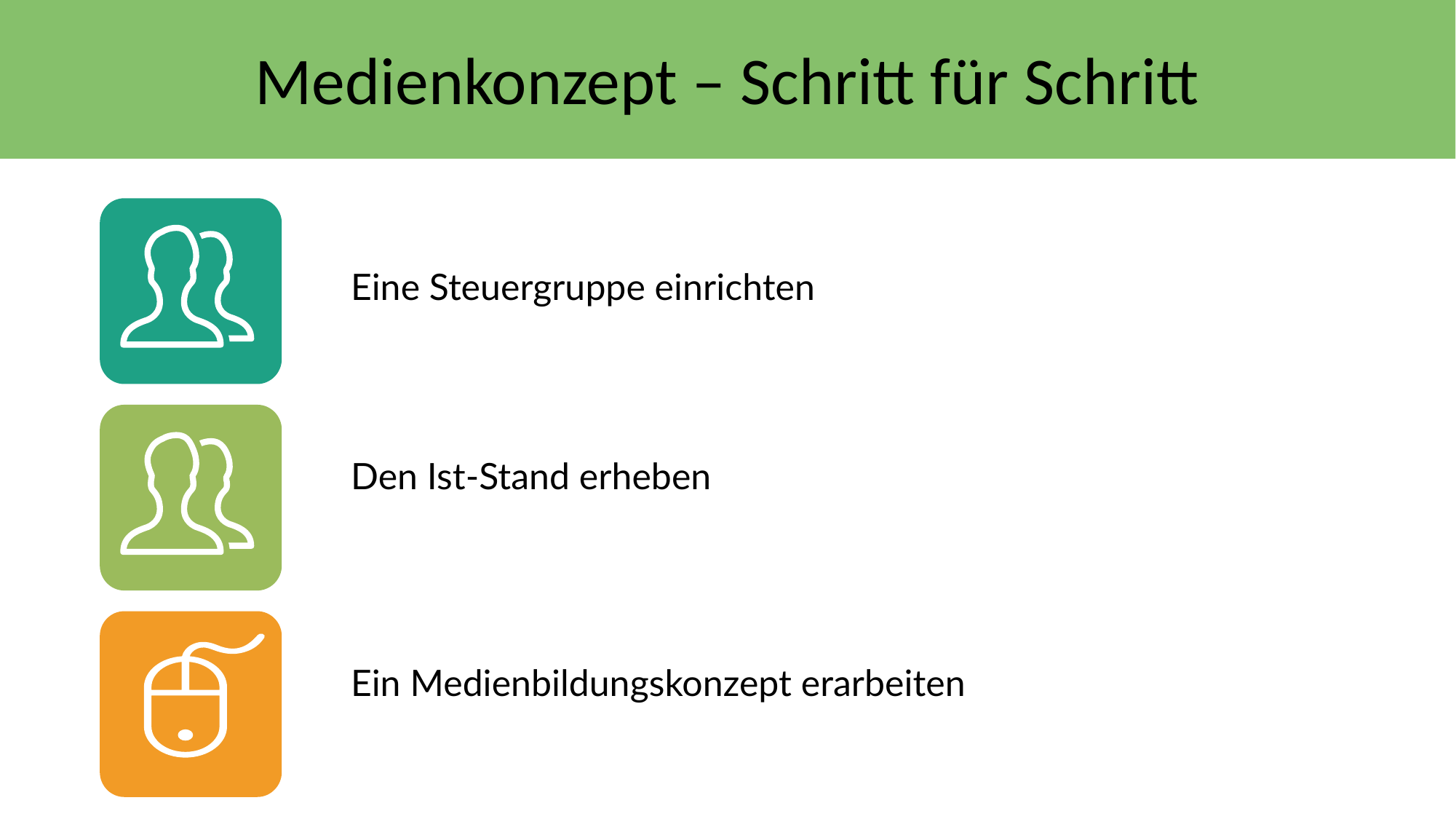

# Medienkonzept – Schritt für Schritt

Eine Steuergruppe einrichten

Den Ist-Stand erheben

Ein Medienbildungskonzept erarbeiten